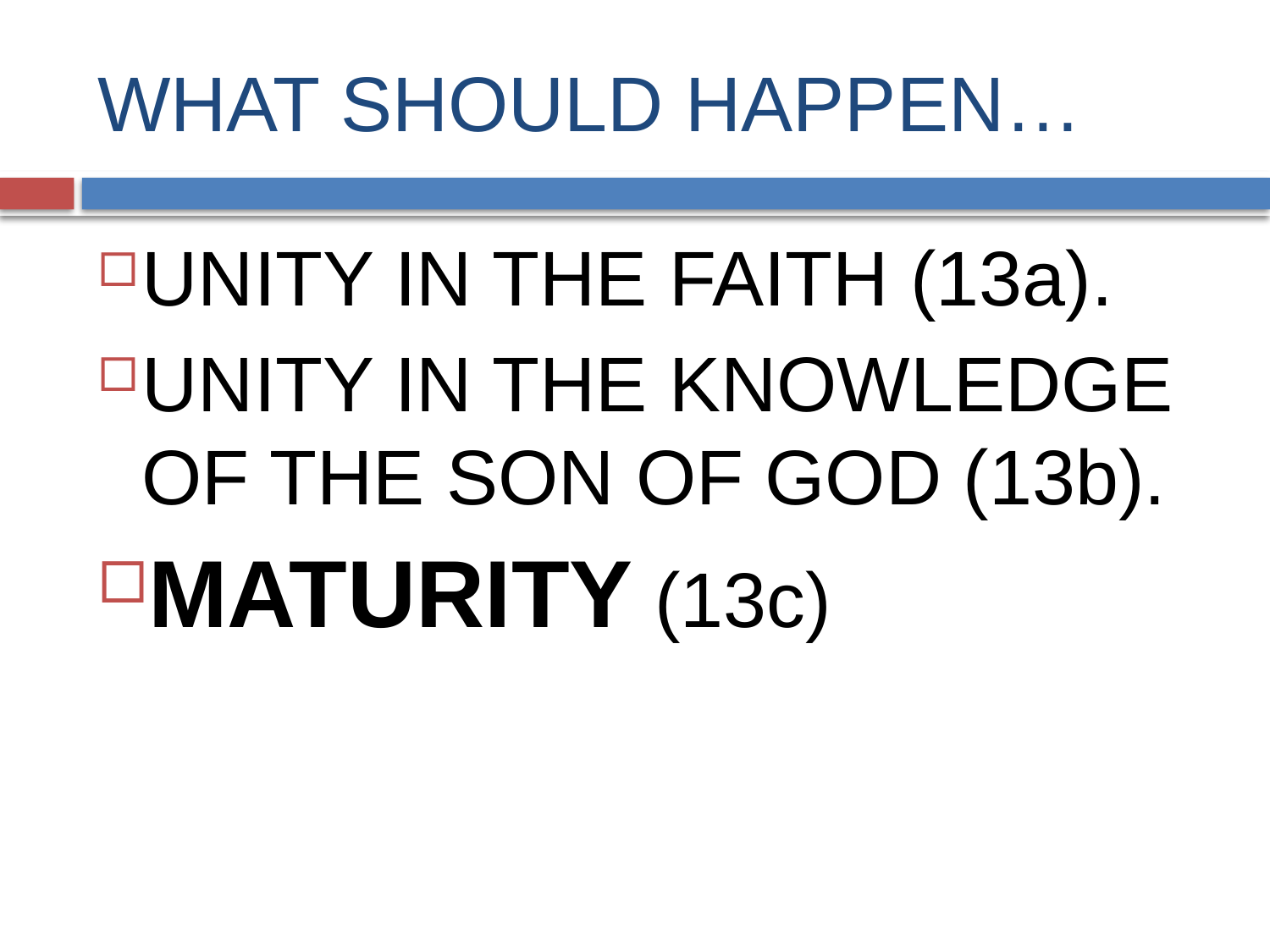

# WHAT SHOULD HAPPEN…
UNITY IN THE FAITH (13a).
UNITY IN THE KNOWLEDGE OF THE SON OF GOD (13b).
MATURITY (13c)